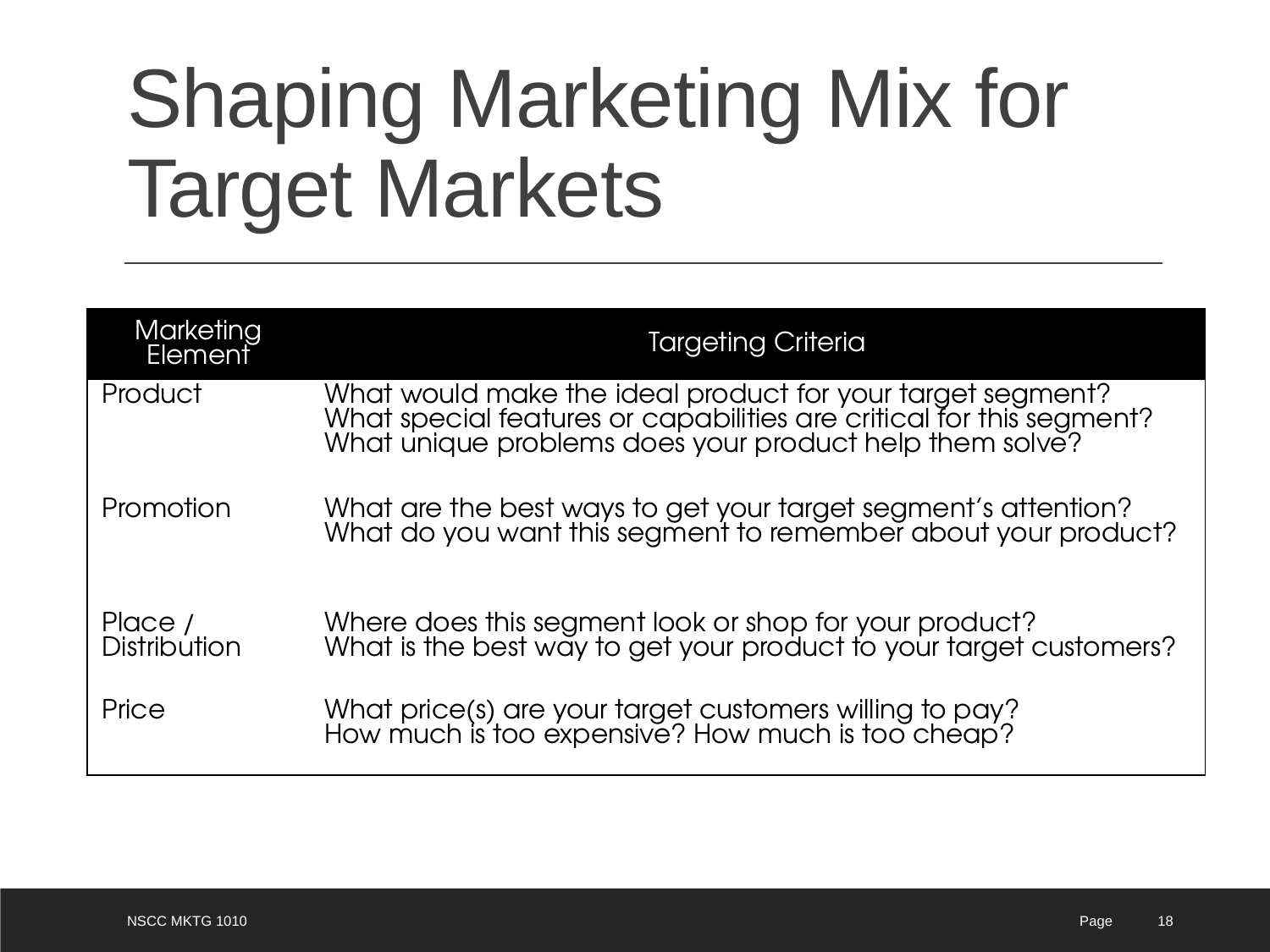

# Shaping Marketing Mix for Target Markets
| Marketing Element | Targeting Criteria |
| --- | --- |
| Product | What would make the ideal product for your target segment? What special features or capabilities are critical for this segment? What unique problems does your product help them solve? |
| Promotion | What are the best ways to get your target segment’s attention? What do you want this segment to remember about your product? |
| Place / Distribution | Where does this segment look or shop for your product? What is the best way to get your product to your target customers? |
| Price | What price(s) are your target customers willing to pay? How much is too expensive? How much is too cheap? |
NSCC MKTG 1010
Page
18